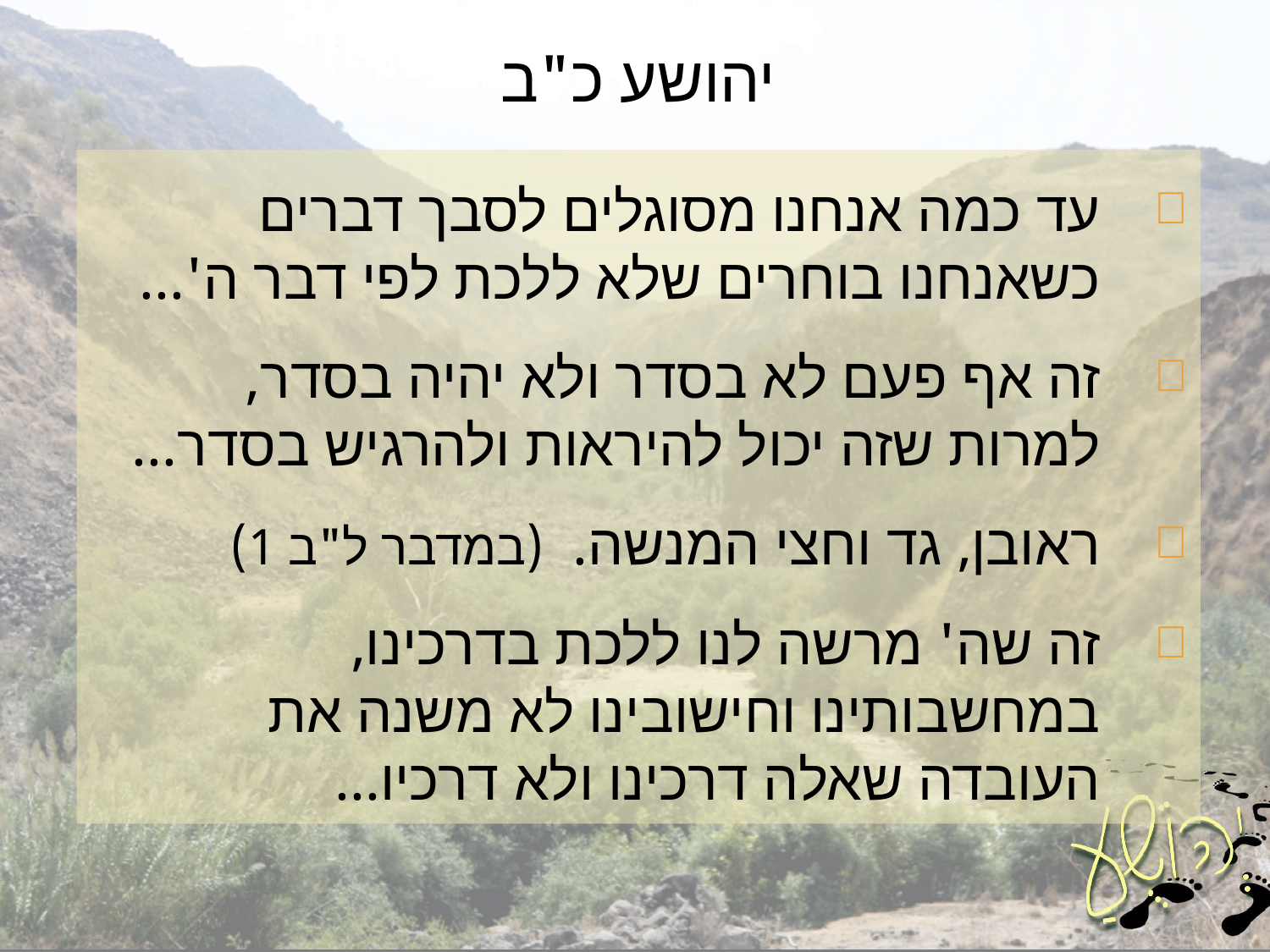

# יהושע כ"ב
עד כמה אנחנו מסוגלים לסבך דברים כשאנחנו בוחרים שלא ללכת לפי דבר ה'...
זה אף פעם לא בסדר ולא יהיה בסדר,
למרות שזה יכול להיראות ולהרגיש בסדר...
ראובן, גד וחצי המנשה.  (במדבר ל"ב 1)
זה שה' מרשה לנו ללכת בדרכינו, במחשבותינו וחישובינו לא משנה את העובדה שאלה דרכינו ולא דרכיו...